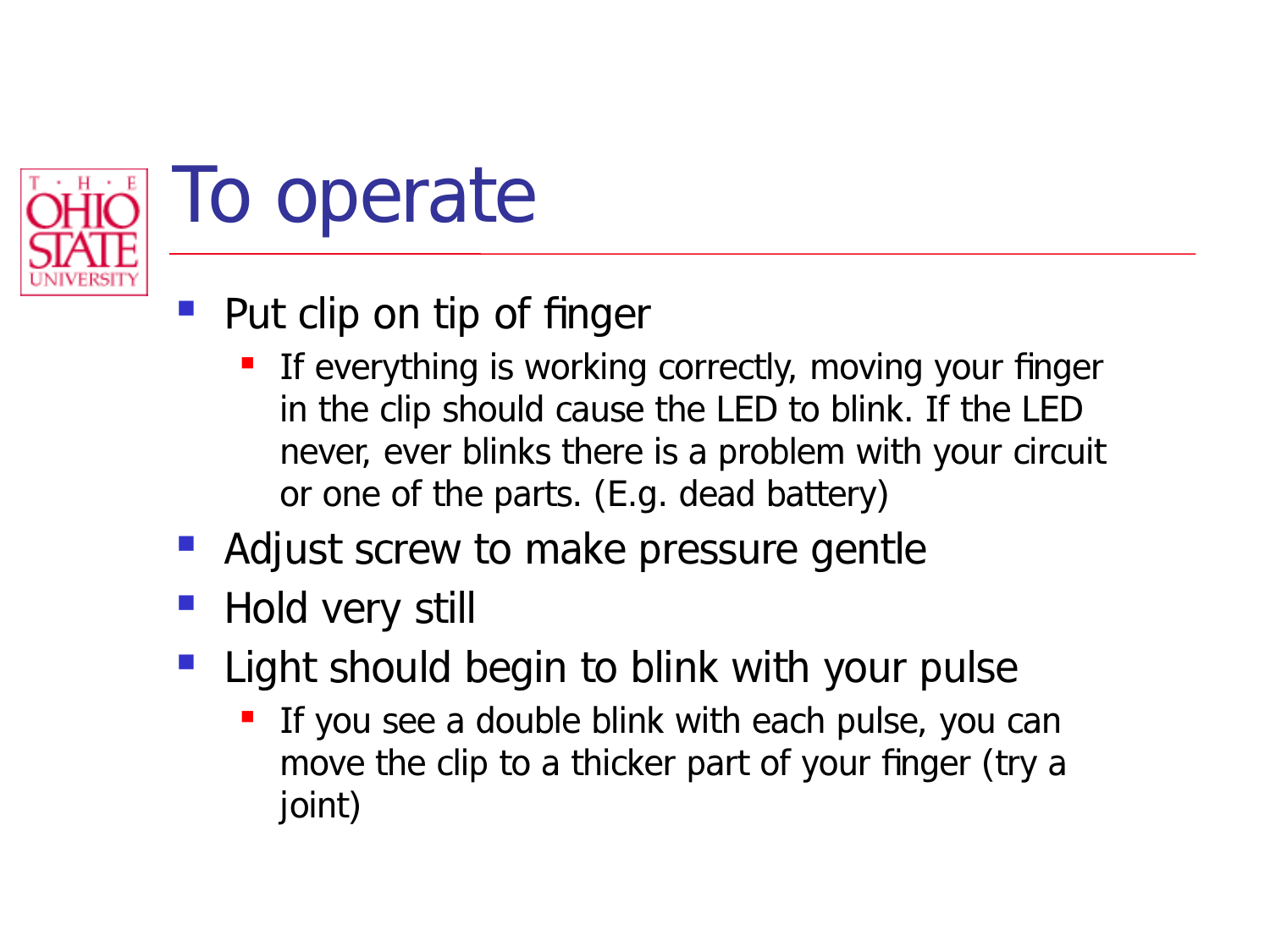

# To operate
Put clip on tip of finger
If everything is working correctly, moving your finger in the clip should cause the LED to blink. If the LED never, ever blinks there is a problem with your circuit or one of the parts. (E.g. dead battery)
Adjust screw to make pressure gentle
Hold very still
Light should begin to blink with your pulse
If you see a double blink with each pulse, you can move the clip to a thicker part of your finger (try a joint)